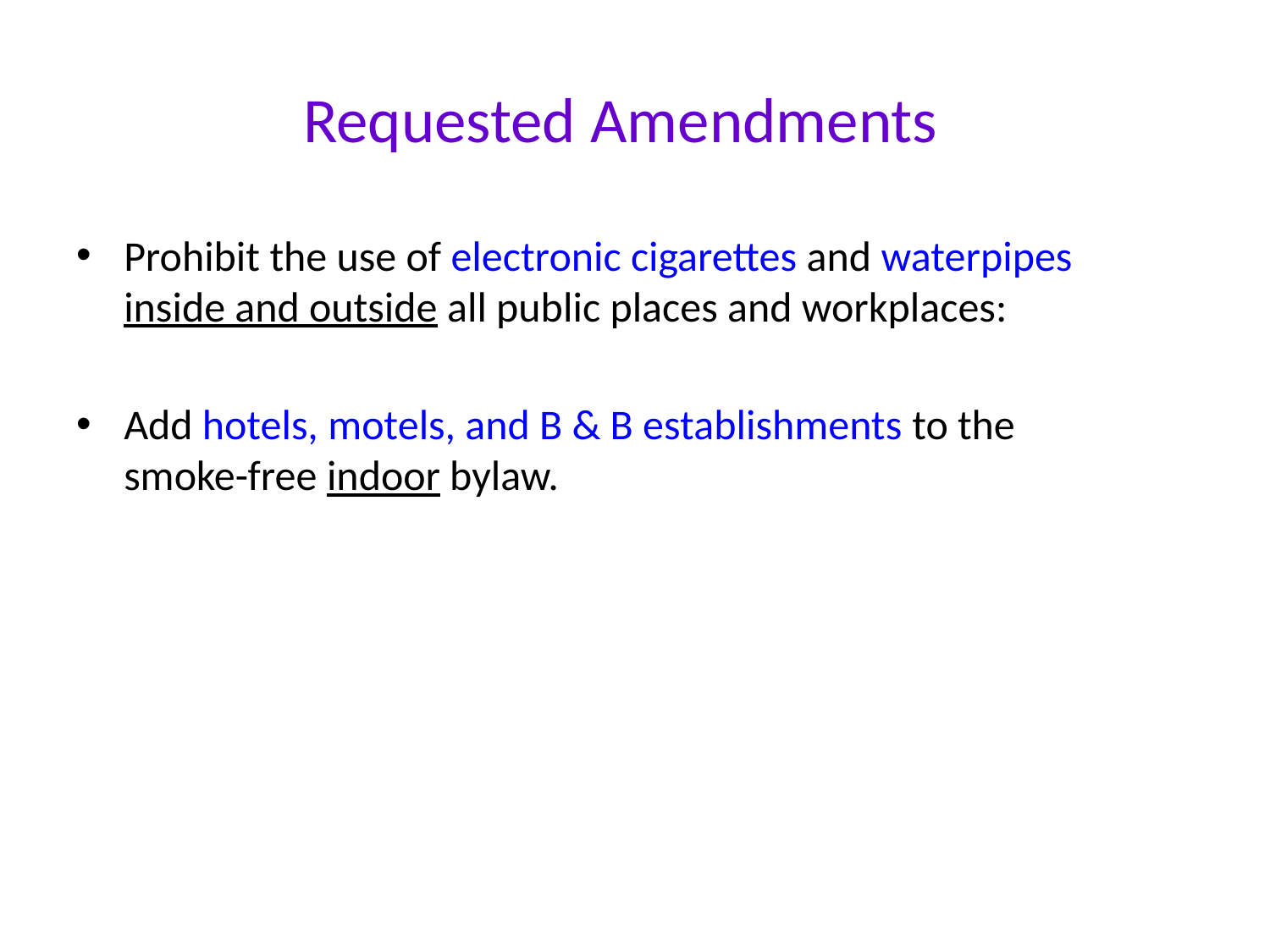

# Requested Amendments
Prohibit the use of electronic cigarettes and waterpipes   inside and outside all public places and workplaces:

Add hotels, motels, and B & B establishments to the                  smoke-free indoor bylaw.